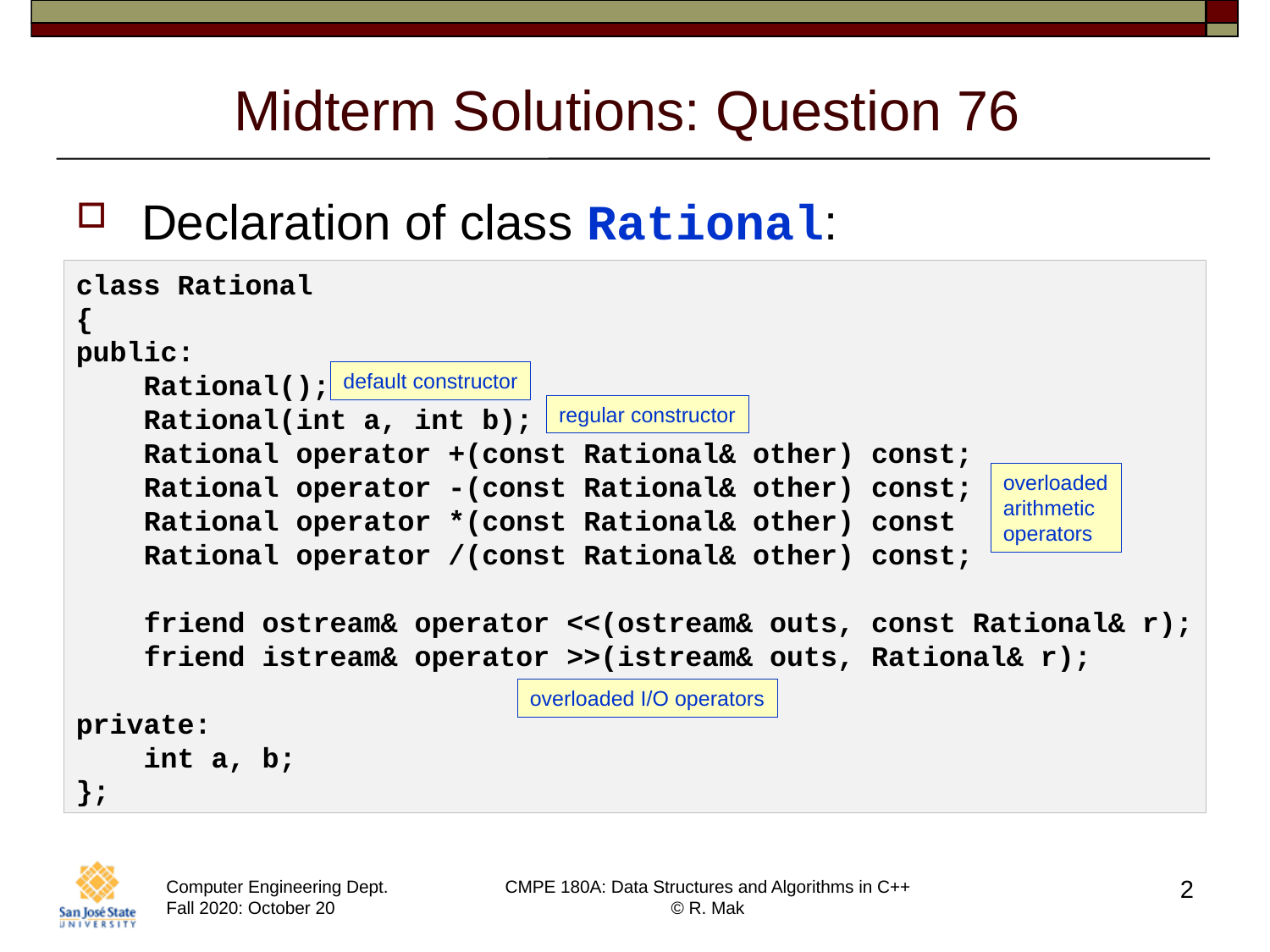

# Midterm Solutions: Question 76
Declaration of class Rational:
class Rational
{
public:
    Rational();
    Rational(int a, int b);
    Rational operator +(const Rational& other) const;
    Rational operator -(const Rational& other) const;
    Rational operator *(const Rational& other) const
    Rational operator /(const Rational& other) const;
    friend ostream& operator <<(ostream& outs, const Rational& r);
    friend istream& operator >>(istream& outs, Rational& r);
private:
    int a, b;
};
default constructor
regular constructor
overloaded
arithmetic
operators
overloaded I/O operators
2